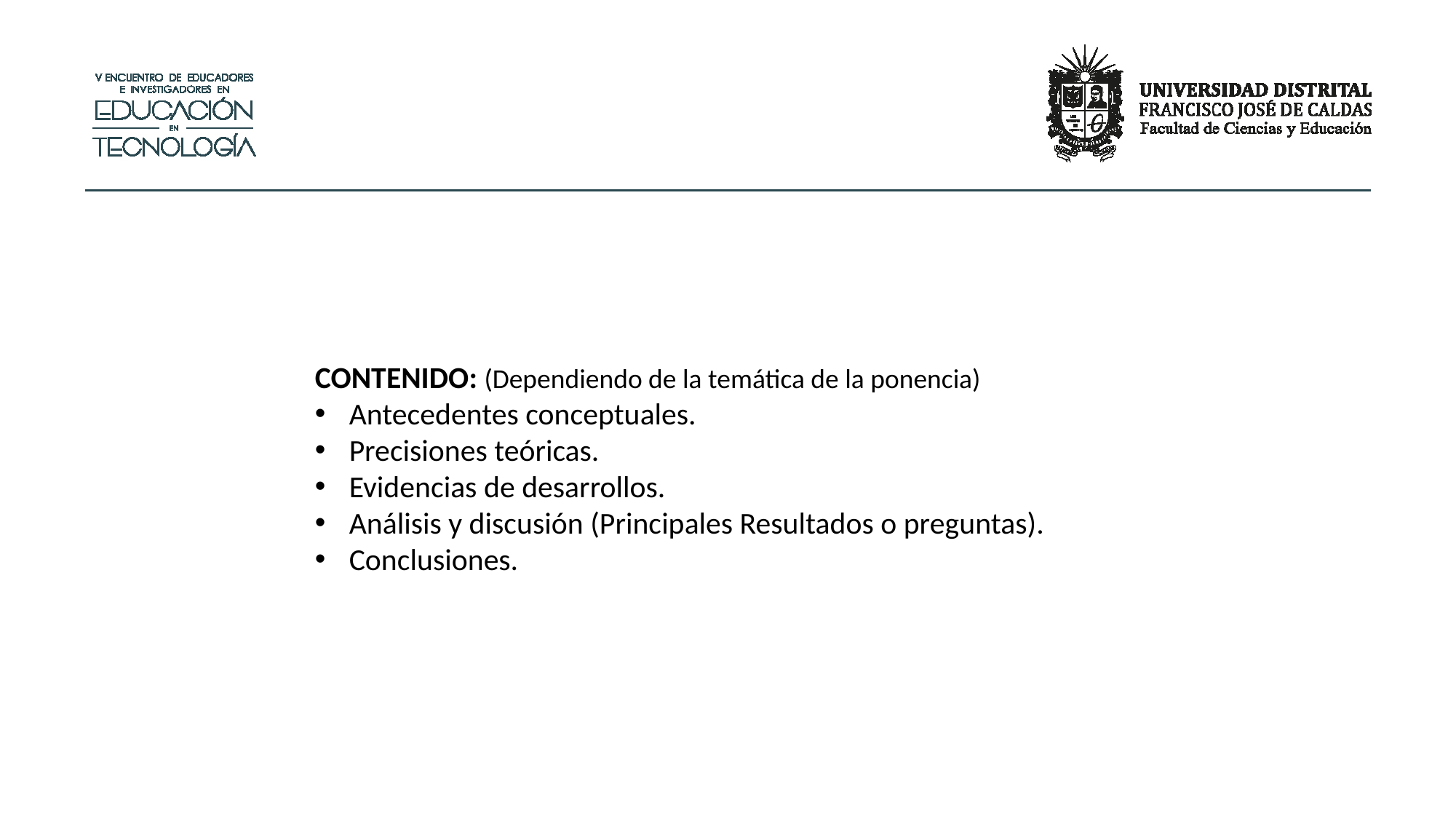

CONTENIDO: (Dependiendo de la temática de la ponencia)
Antecedentes conceptuales.
Precisiones teóricas.
Evidencias de desarrollos.
Análisis y discusión (Principales Resultados o preguntas).
Conclusiones.